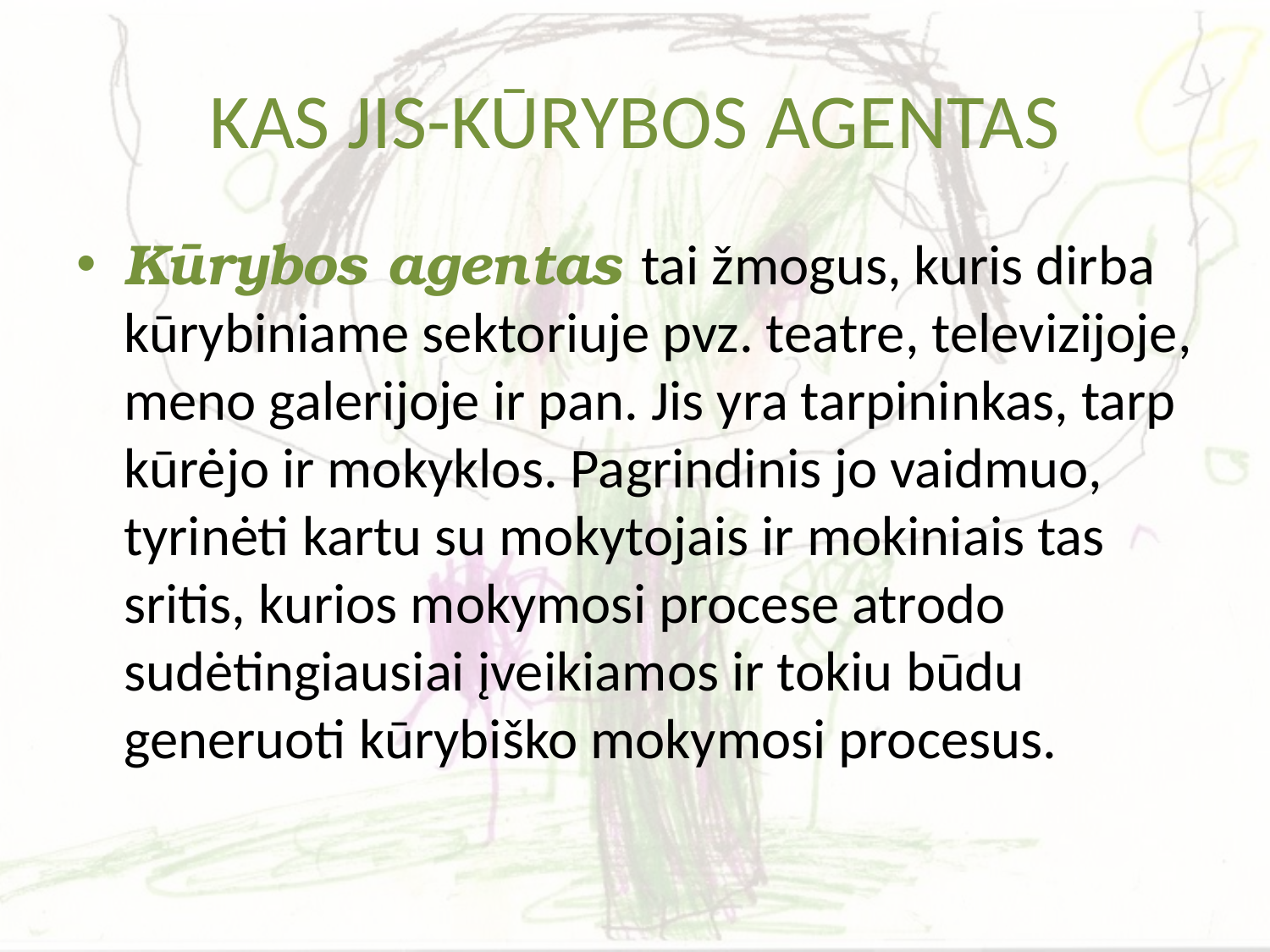

# KAS JIS-KŪRYBOS AGENTAS
Kūrybos agentas tai žmogus, kuris dirba kūrybiniame sektoriuje pvz. teatre, televizijoje, meno galerijoje ir pan. Jis yra tarpininkas, tarp kūrėjo ir mokyklos. Pagrindinis jo vaidmuo, tyrinėti kartu su mokytojais ir mokiniais tas sritis, kurios mokymosi procese atrodo sudėtingiausiai įveikiamos ir tokiu būdu generuoti kūrybiško mokymosi procesus.